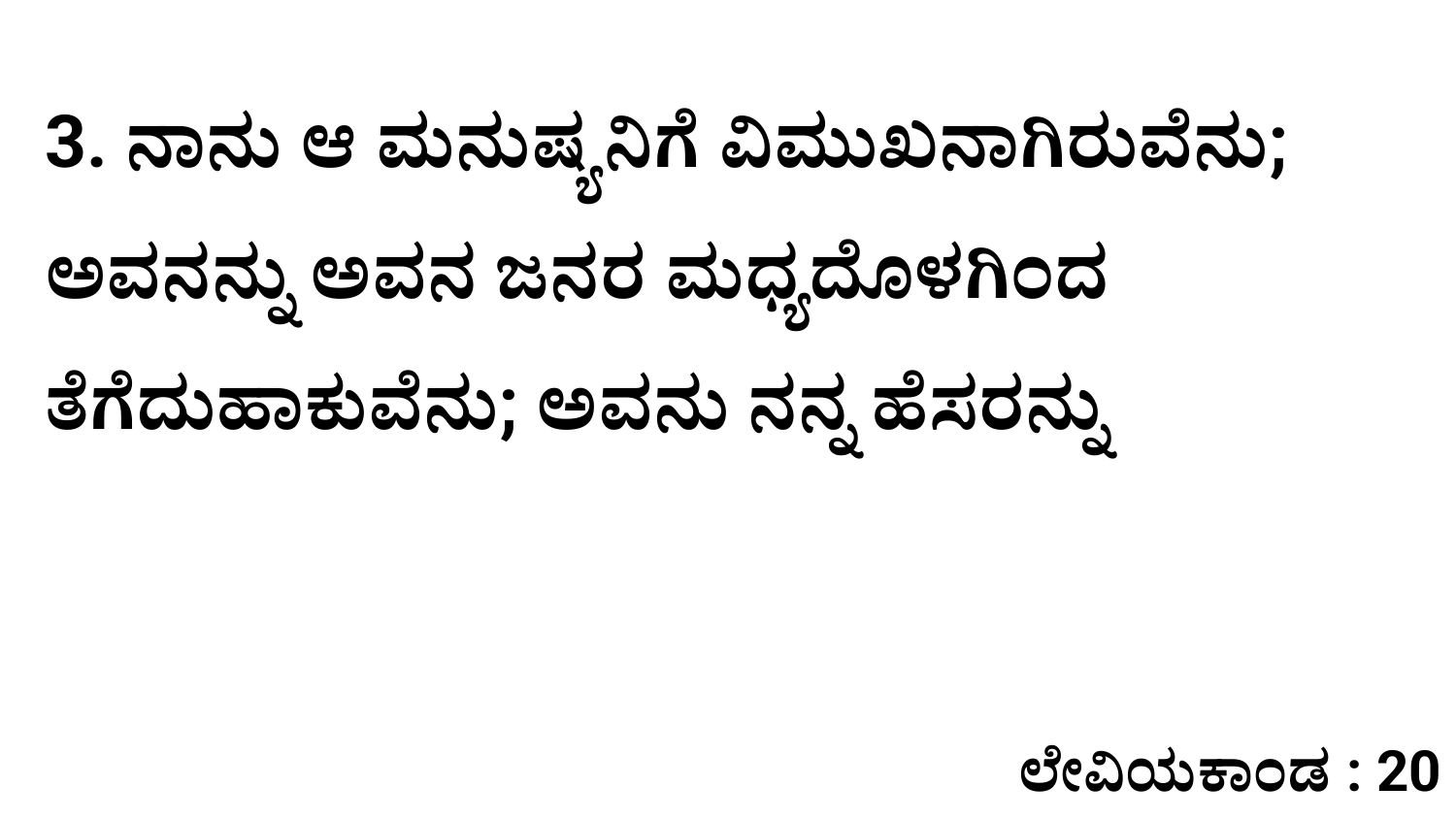

3. ನಾನು ಆ ಮನುಷ್ಯನಿಗೆ ವಿಮುಖನಾಗಿರುವೆನು; ಅವನನ್ನು ಅವನ ಜನರ ಮಧ್ಯದೊಳಗಿಂದ ತೆಗೆದುಹಾಕುವೆನು; ಅವನು ನನ್ನ ಹೆಸರನ್ನು
ಲೇವಿಯಕಾಂಡ : 20